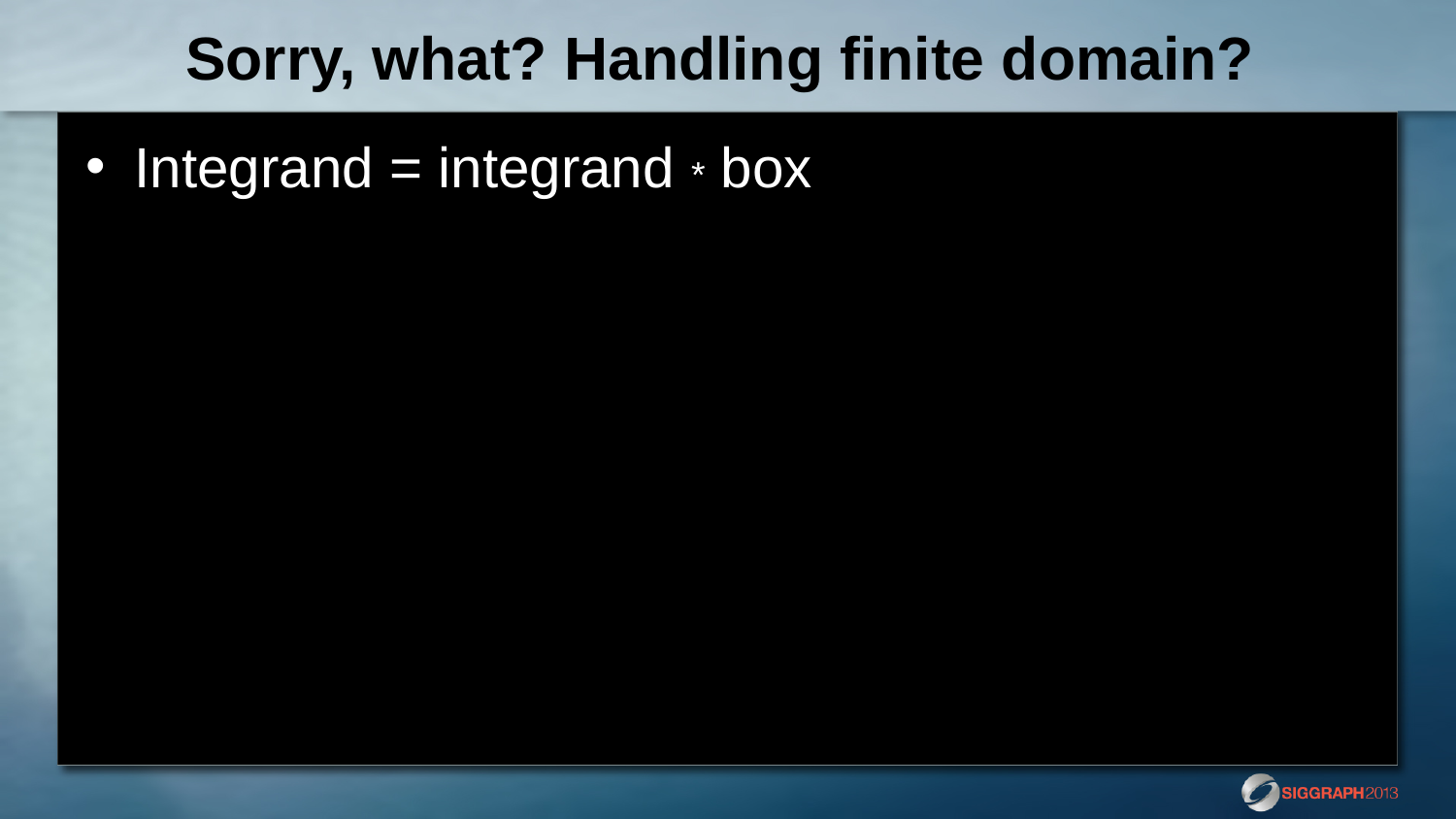

# Sorry, what? Handling finite domain?

Integrand = integrand * box